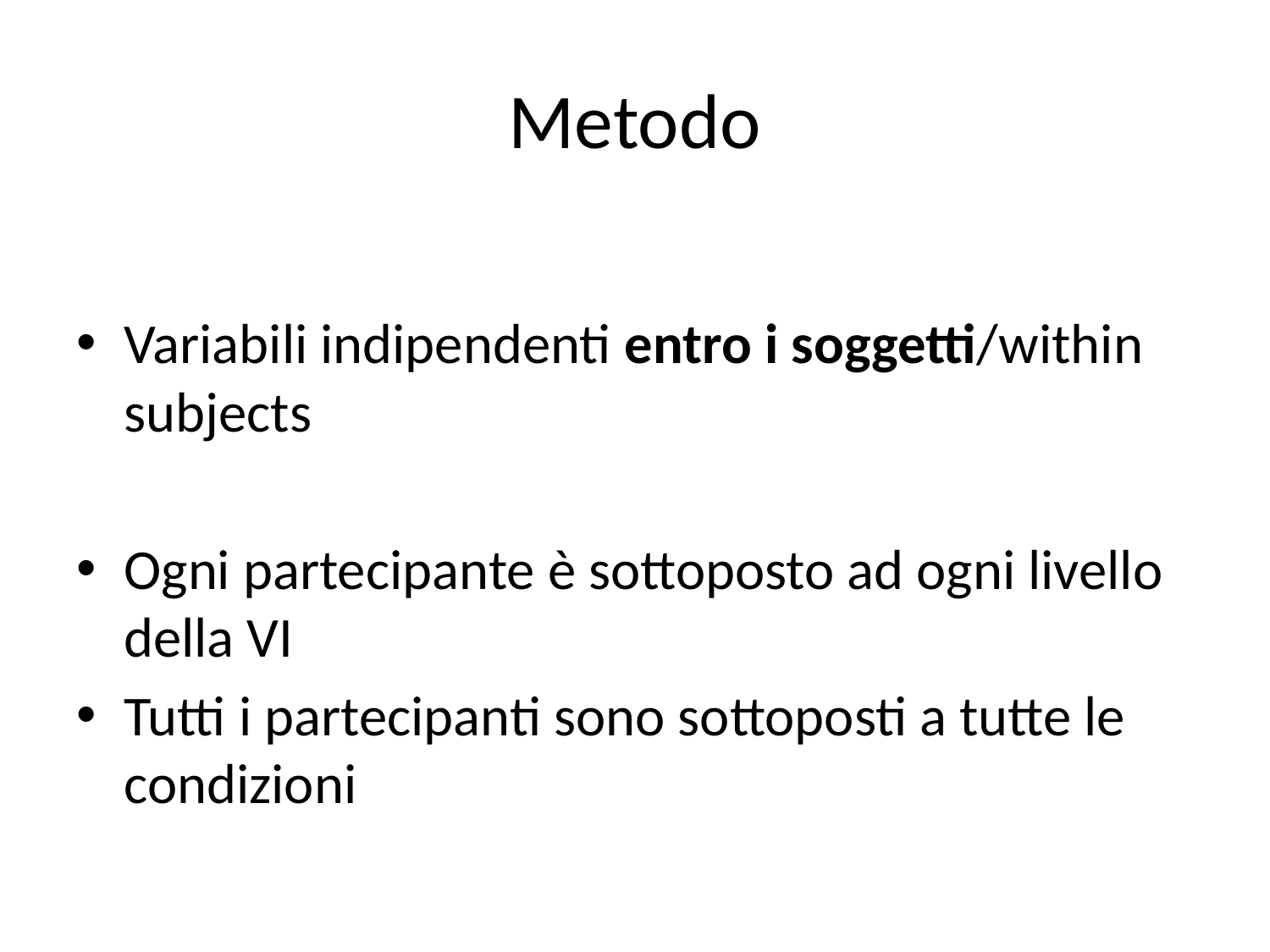

# Metodo

Variabili indipendenti entro i soggetti/within subjects

Ogni partecipante è sottoposto ad ogni livello della VI
Tutti i partecipanti sono sottoposti a tutte le condizioni